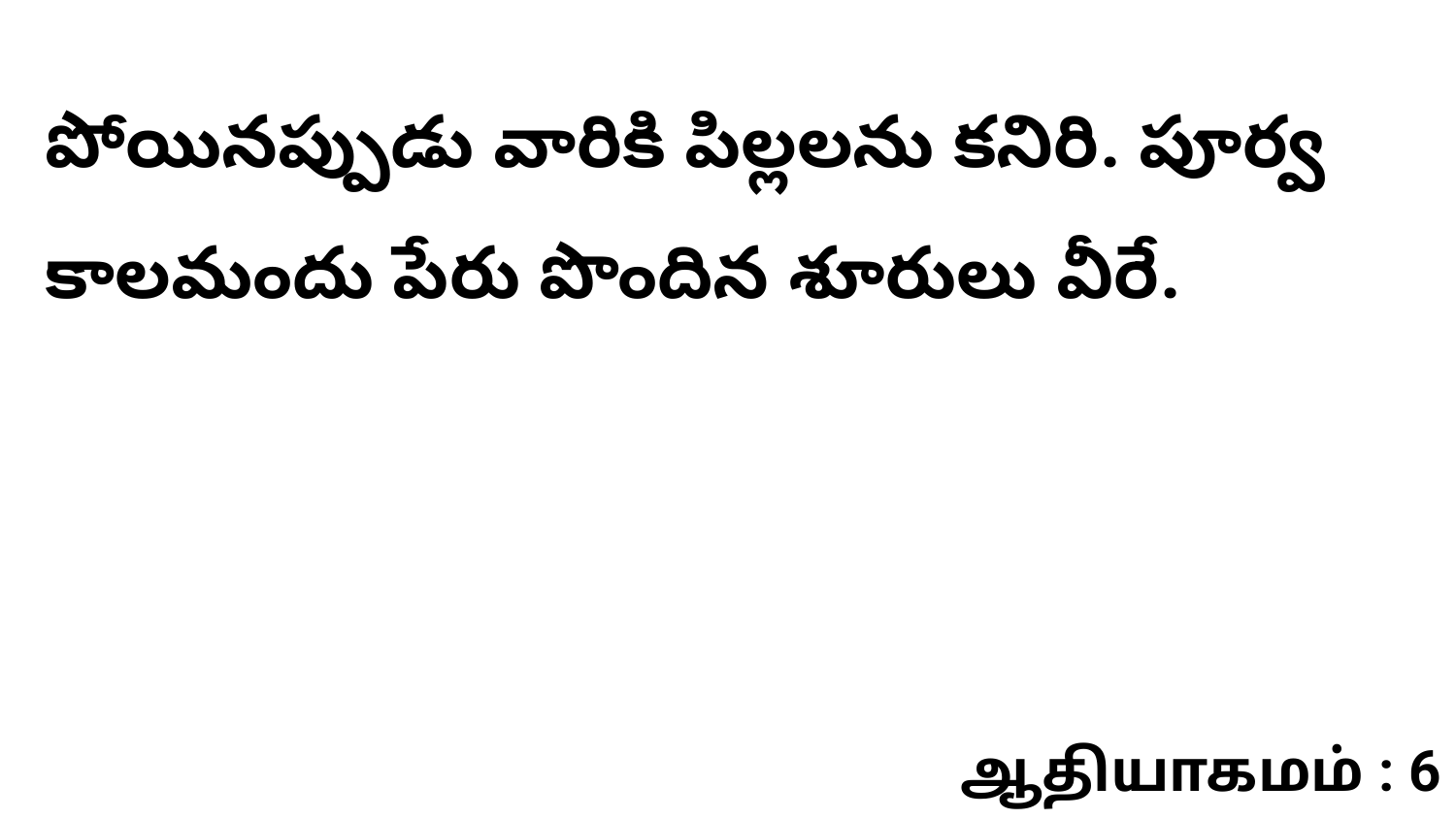

పోయినప్పుడు వారికి పిల్లలను కనిరి. పూర్వ కాలమందు పేరు పొందిన శూరులు వీరే.
ஆதியாகமம் : 6